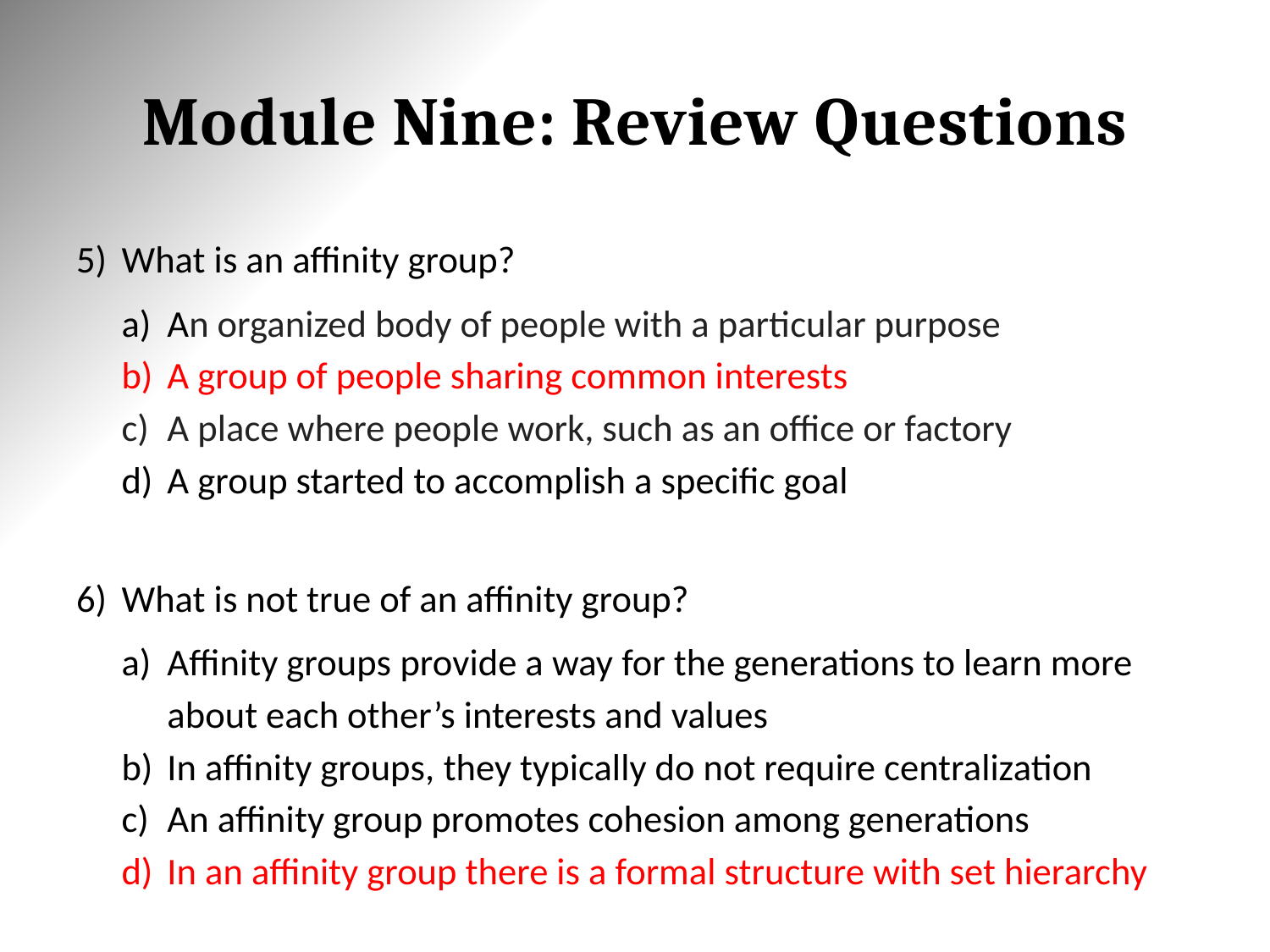

# Module Nine: Review Questions
What is an affinity group?
An organized body of people with a particular purpose
A group of people sharing common interests
A place where people work, such as an office or factory
A group started to accomplish a specific goal

What is not true of an affinity group?
Affinity groups provide a way for the generations to learn more about each other’s interests and values
In affinity groups, they typically do not require centralization
An affinity group promotes cohesion among generations
In an affinity group there is a formal structure with set hierarchy